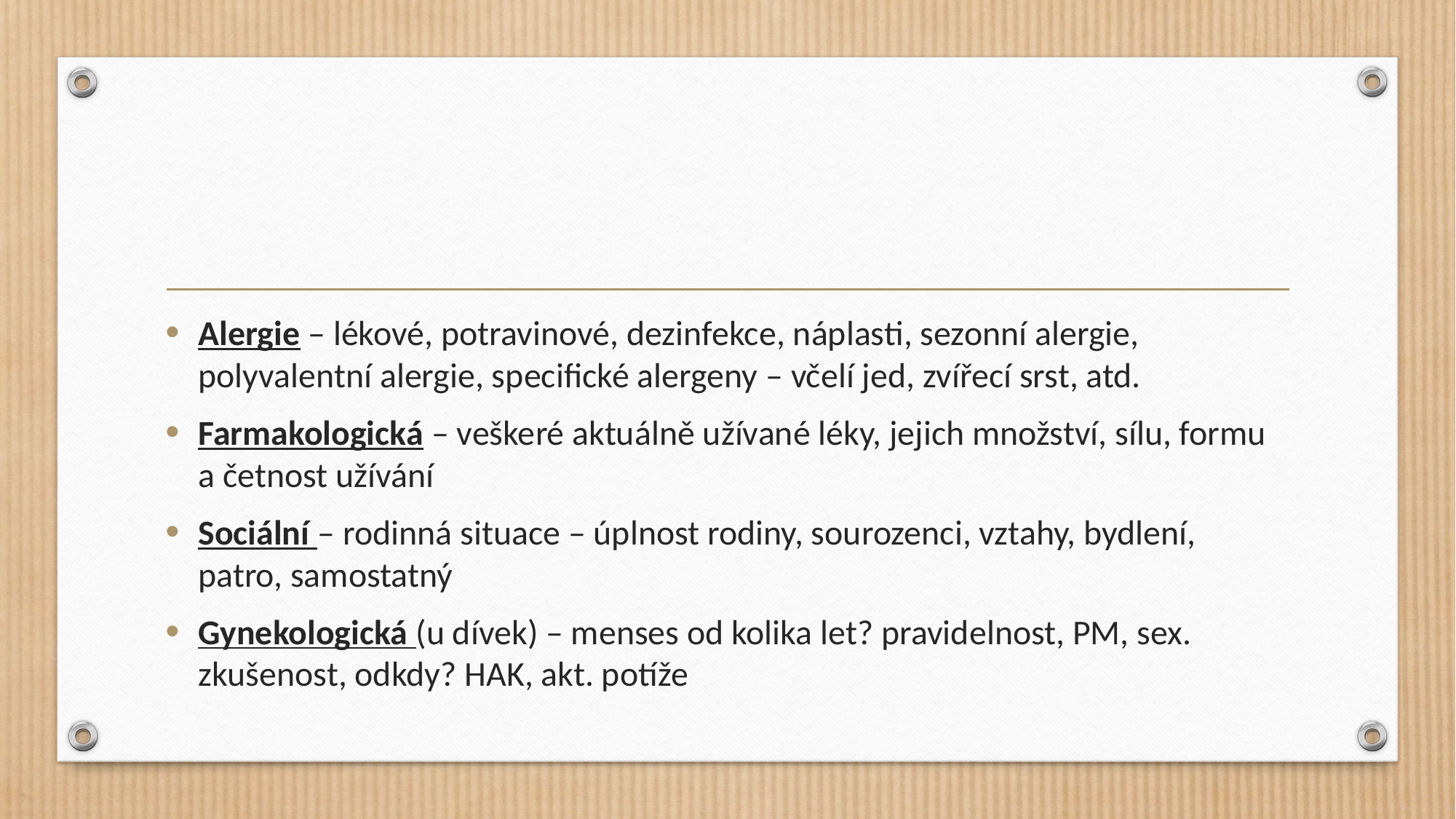

#
Alergie – lékové, potravinové, dezinfekce, náplasti, sezonní alergie, polyvalentní alergie, specifické alergeny – včelí jed, zvířecí srst, atd.
Farmakologická – veškeré aktuálně užívané léky, jejich množství, sílu, formu  a četnost užívání
Sociální – rodinná situace – úplnost rodiny, sourozenci, vztahy, bydlení, patro, samostatný
Gynekologická (u dívek) – menses od kolika let? pravidelnost, PM, sex. zkušenost, odkdy? HAK, akt. potíže